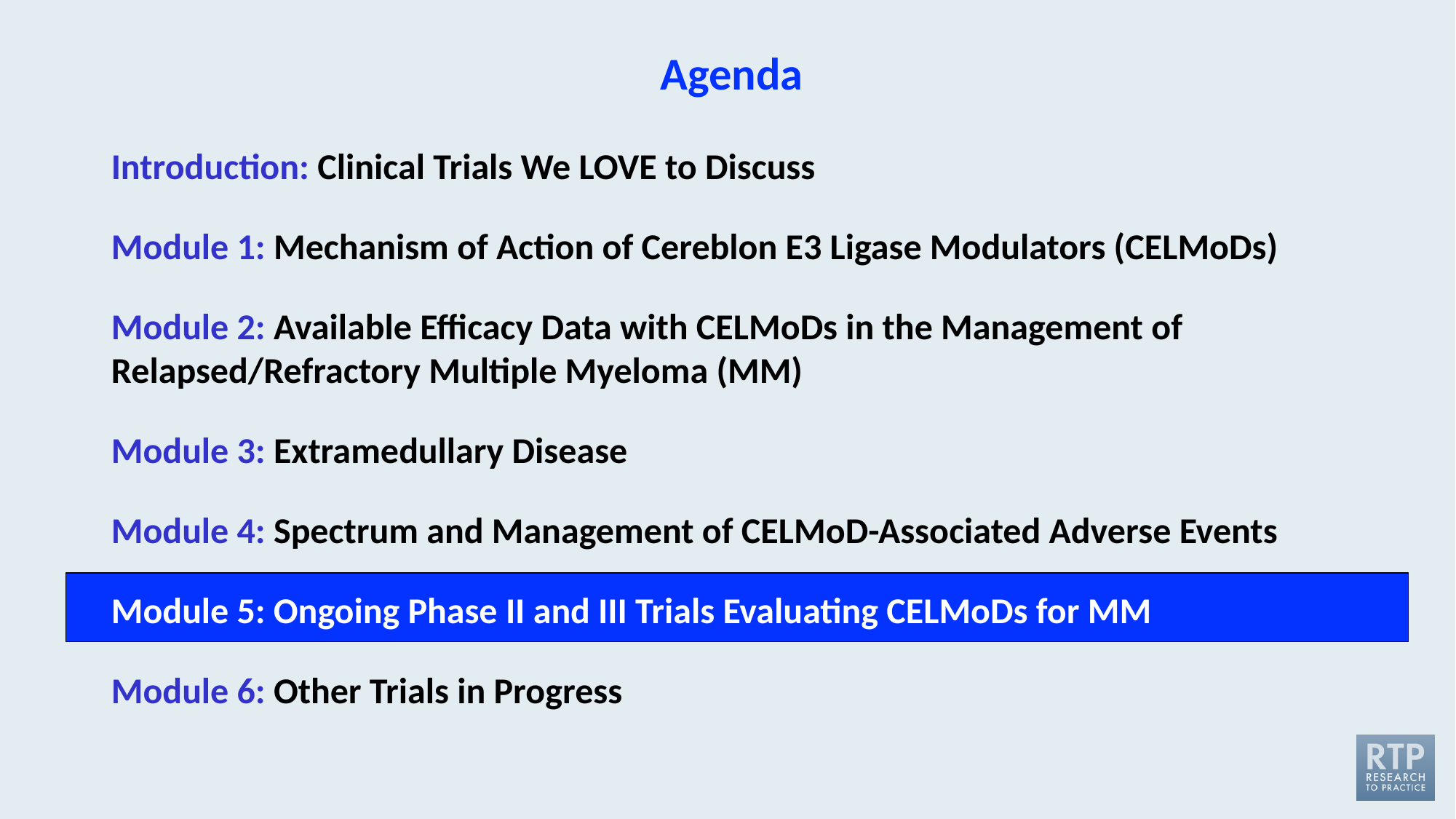

# Agenda
Introduction: Clinical Trials We LOVE to Discuss
Module 1: Mechanism of Action of Cereblon E3 Ligase Modulators (CELMoDs)
Module 2: Available Efficacy Data with CELMoDs in the Management of Relapsed/Refractory Multiple Myeloma (MM)
Module 3: Extramedullary Disease
Module 4: Spectrum and Management of CELMoD-Associated Adverse Events
Module 5: Ongoing Phase II and III Trials Evaluating CELMoDs for MM
Module 6: Other Trials in Progress